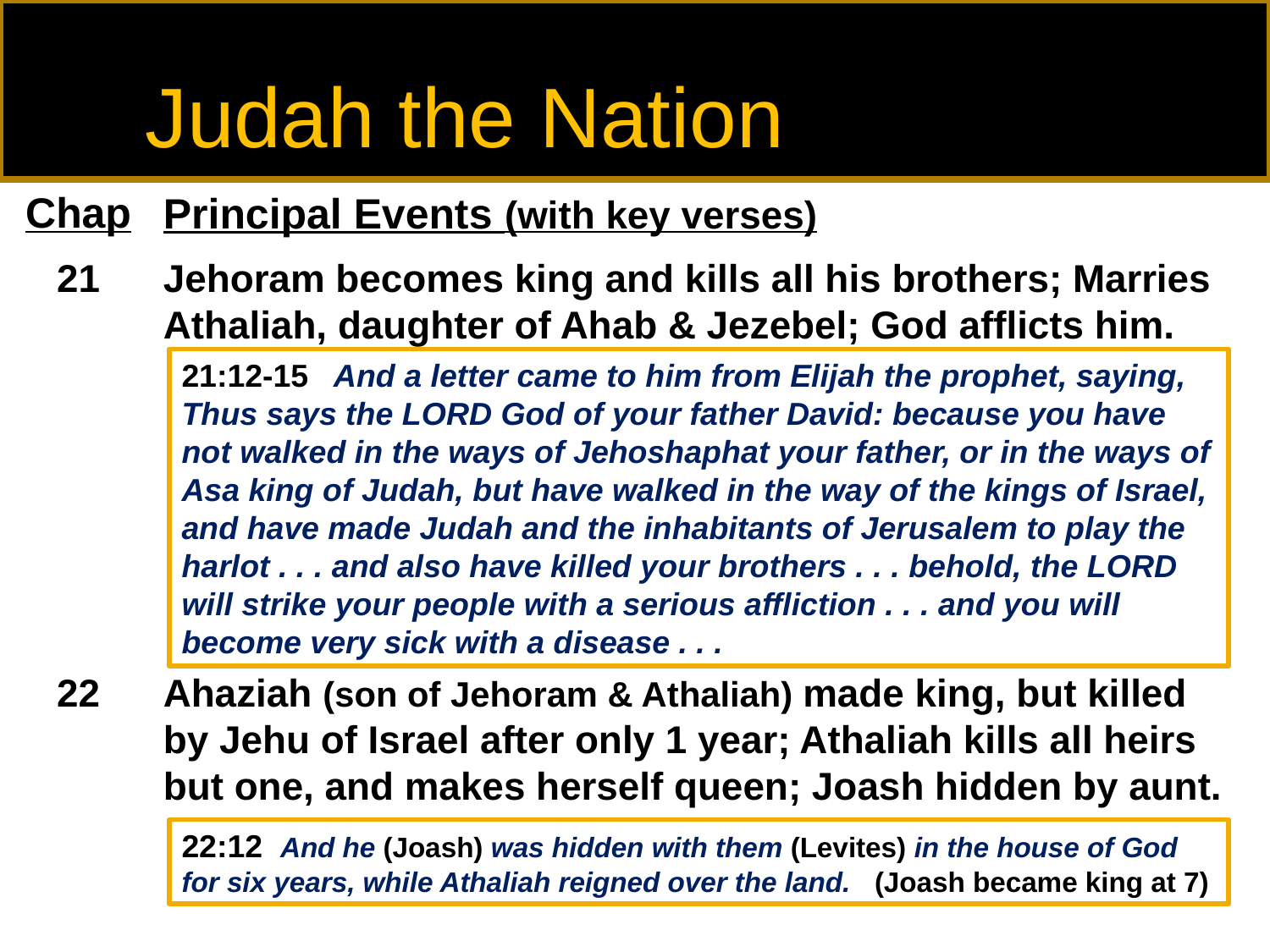

Judah the Nation
Chap

21

22

Principal Events (with key verses)

Jehoram becomes king and kills all his brothers; Marries Athaliah, daughter of Ahab & Jezebel; God afflicts him.

Ahaziah (son of Jehoram & Athaliah) made king, but killed by Jehu of Israel after only 1 year; Athaliah kills all heirs but one, and makes herself queen; Joash hidden by aunt.
21:12-15   And a letter came to him from Elijah the prophet, saying, Thus says the LORD God of your father David: because you have not walked in the ways of Jehoshaphat your father, or in the ways of Asa king of Judah, but have walked in the way of the kings of Israel, and have made Judah and the inhabitants of Jerusalem to play the harlot . . . and also have killed your brothers . . . behold, the LORD will strike your people with a serious affliction . . . and you will become very sick with a disease . . .
22:12  And he (Joash) was hidden with them (Levites) in the house of God for six years, while Athaliah reigned over the land.   (Joash became king at 7)